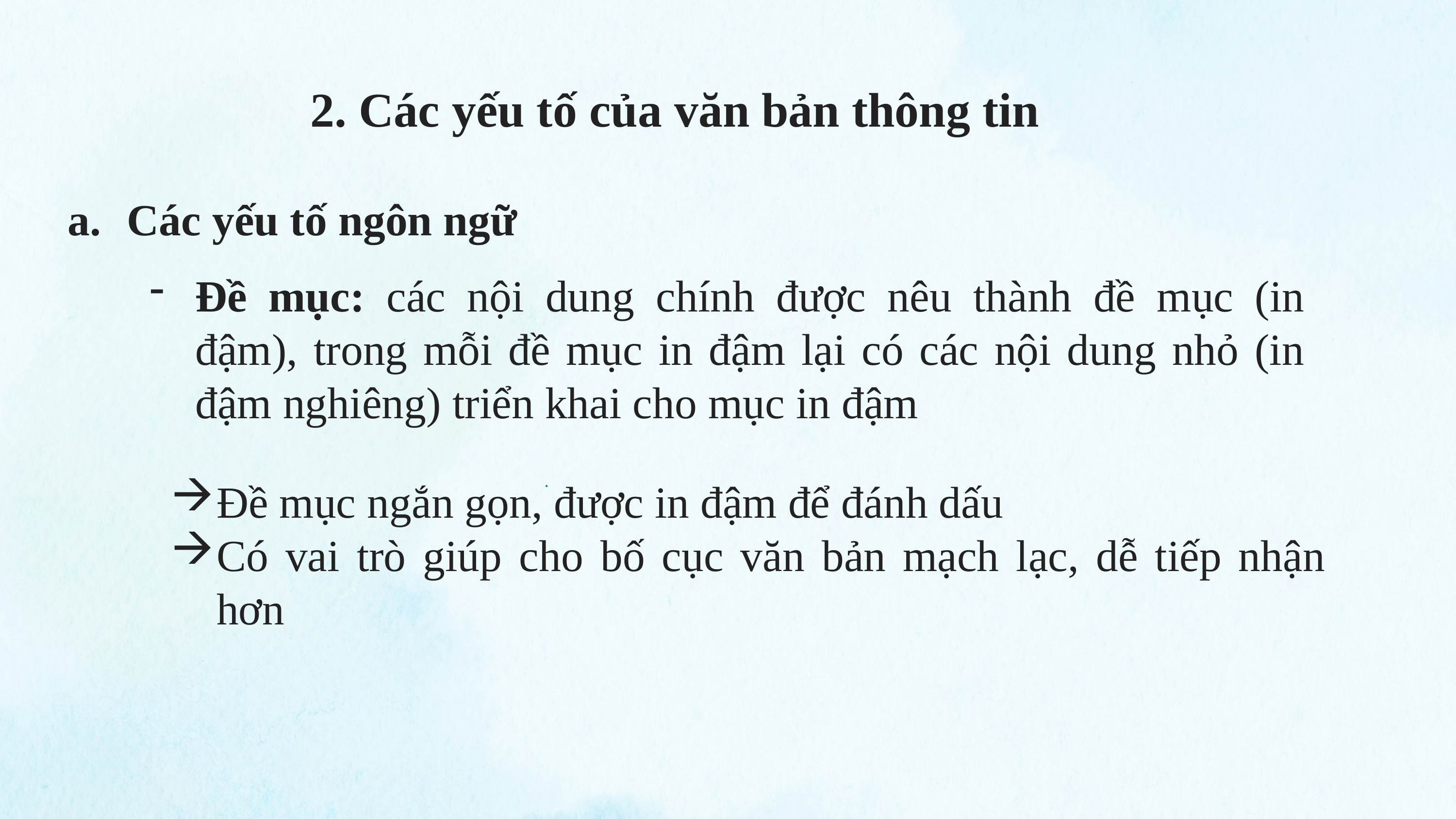

2. Các yếu tố của văn bản thông tin
Các yếu tố ngôn ngữ
Đề mục: các nội dung chính được nêu thành đề mục (in đậm), trong mỗi đề mục in đậm lại có các nội dung nhỏ (in đậm nghiêng) triển khai cho mục in đậm
Đề mục ngắn gọn, được in đậm để đánh dấu
Có vai trò giúp cho bố cục văn bản mạch lạc, dễ tiếp nhận hơn